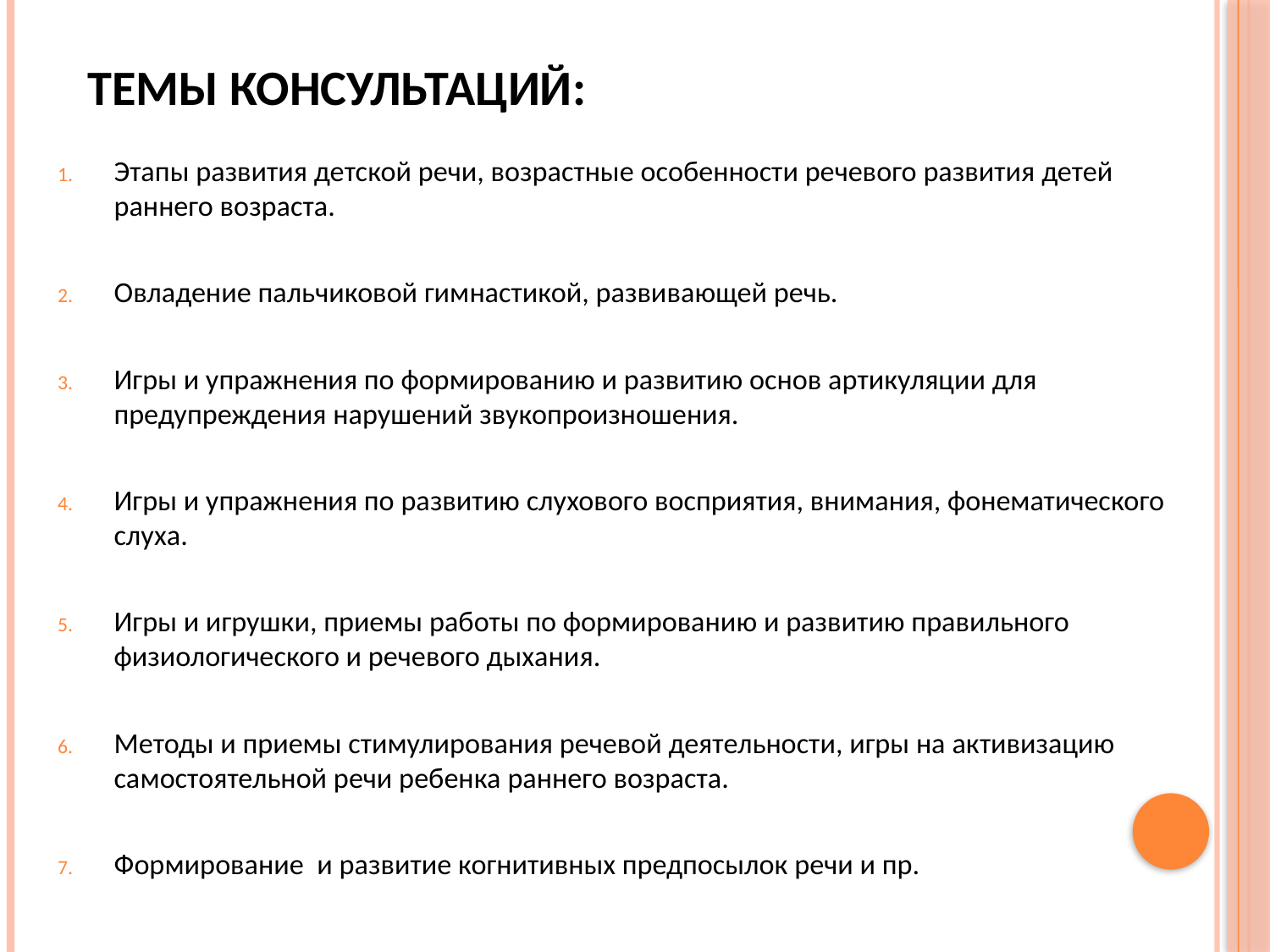

# Темы консультаций:
Этапы развития детской речи, возрастные особенности речевого развития детей раннего возраста.

Овладение пальчиковой гимнастикой, развивающей речь.

Игры и упражнения по формированию и развитию основ артикуляции для предупреждения нарушений звукопроизношения.

Игры и упражнения по развитию слухового восприятия, внимания, фонематического слуха.

Игры и игрушки, приемы работы по формированию и развитию правильного физиологического и речевого дыхания.

Методы и приемы стимулирования речевой деятельности, игры на активизацию самостоятельной речи ребенка раннего возраста.

Формирование  и развитие когнитивных предпосылок речи и пр.